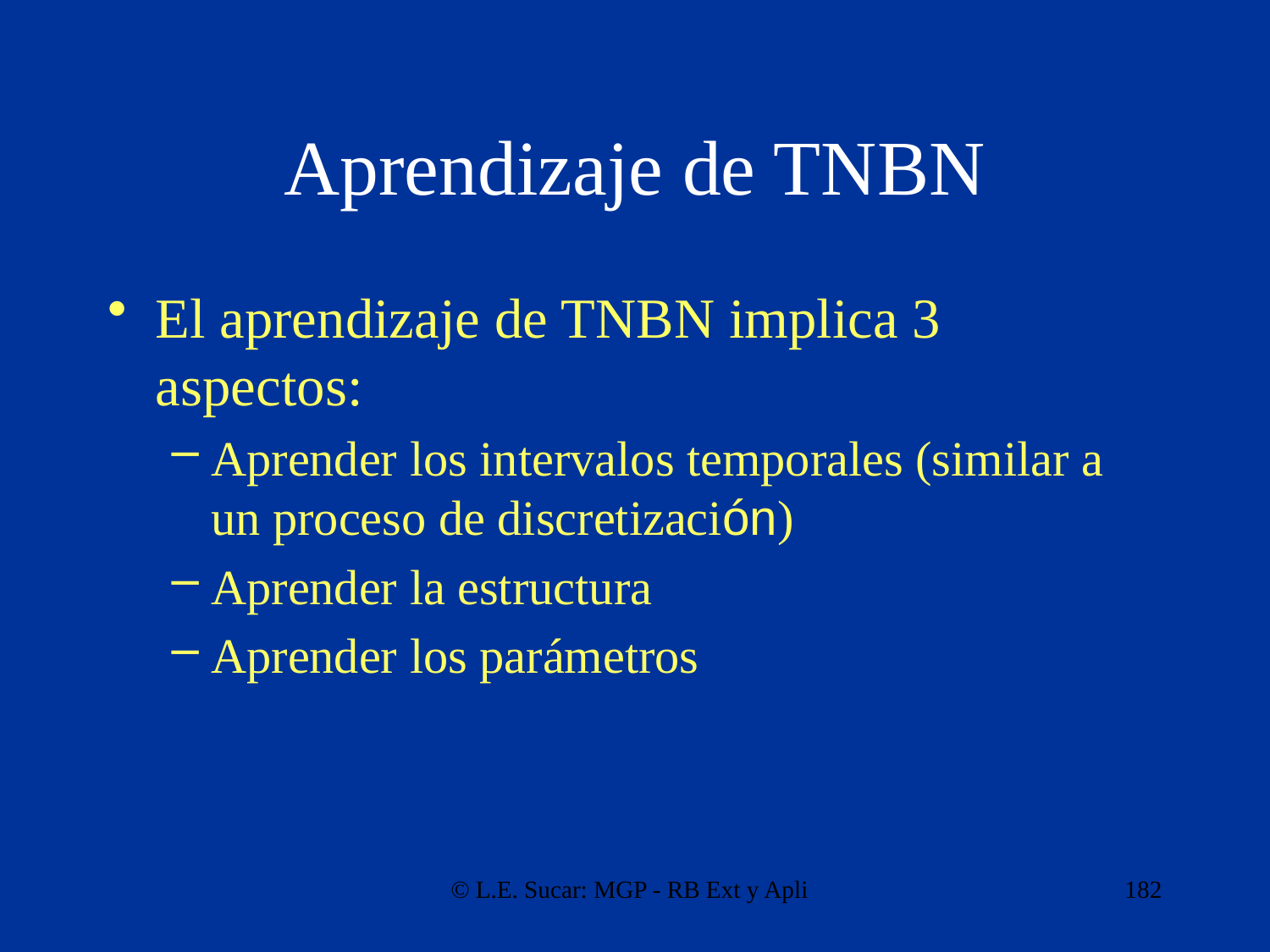

# Aprendizaje de TNBN
El aprendizaje de TNBN implica 3 aspectos:
Aprender los intervalos temporales (similar a un proceso de discretización)
Aprender la estructura
Aprender los parámetros
© L.E. Sucar: MGP - RB Ext y Apli
182